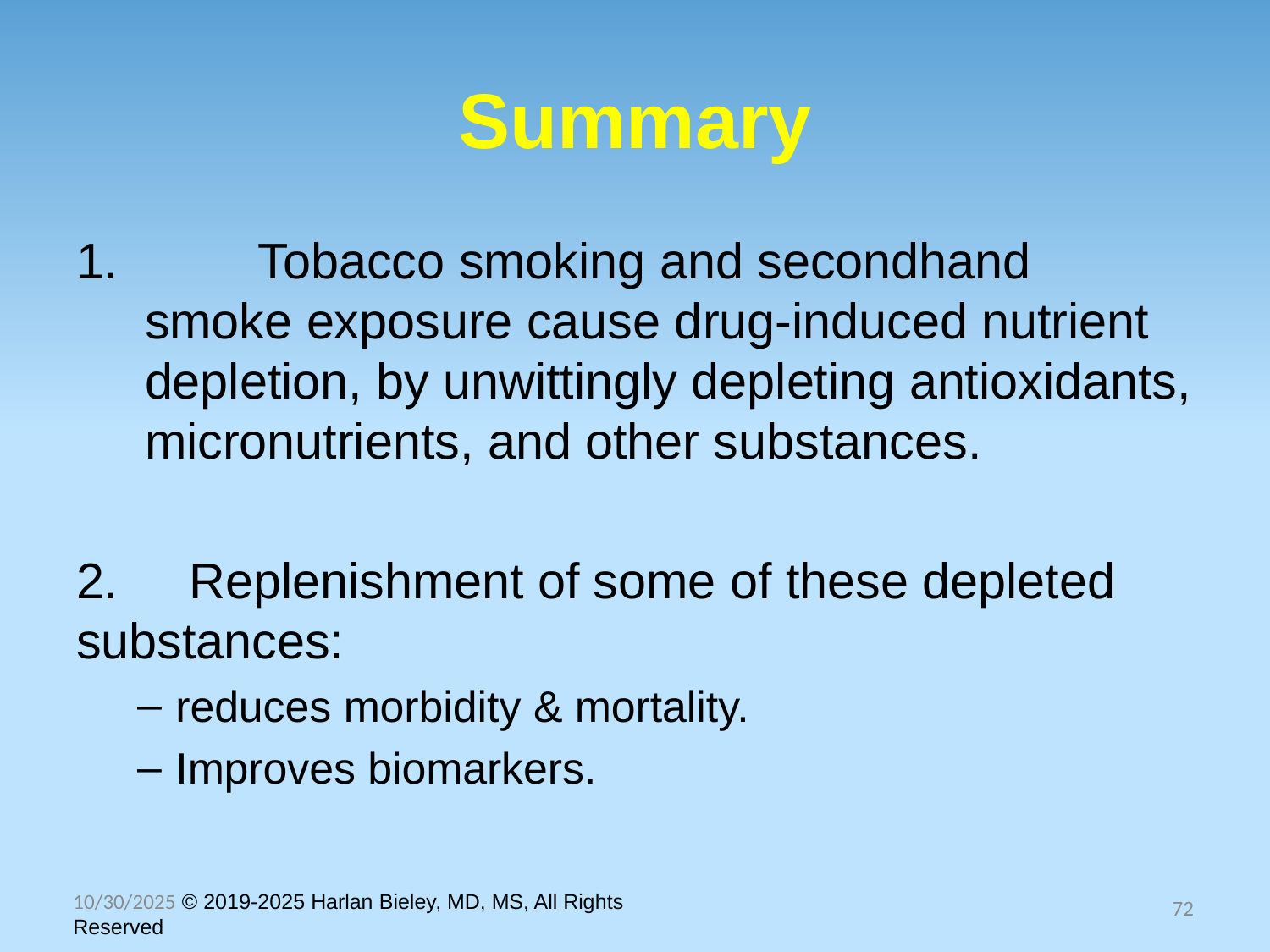

# Summary
	Tobacco smoking and secondhand smoke exposure cause drug-induced nutrient depletion, by unwittingly depleting antioxidants, micronutrients, and other substances.

2.	Replenishment of some of these depleted substances:
reduces morbidity & mortality.
Improves biomarkers.

72
10/30/2025 © 2019-2025 Harlan Bieley, MD, MS, All Rights Reserved